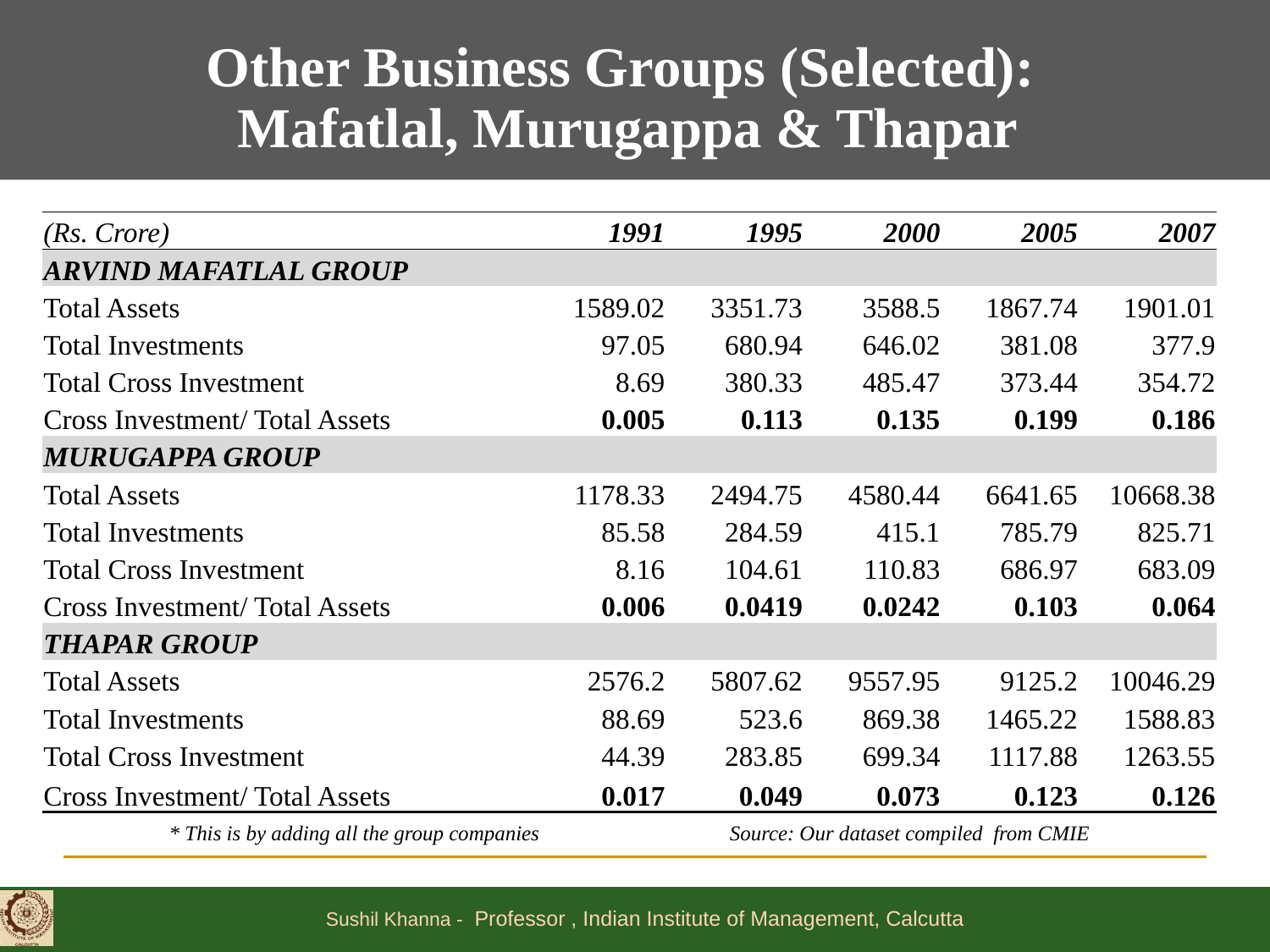

Other Business Groups (Selected):
Mafatlal, Murugappa & Thapar
| (Rs. Crore) | 1991 | 1995 | 2000 | 2005 | 2007 |
| --- | --- | --- | --- | --- | --- |
| ARVIND MAFATLAL GROUP |  |  |  |  |  |
| Total Assets | 1589.02 | 3351.73 | 3588.5 | 1867.74 | 1901.01 |
| Total Investments | 97.05 | 680.94 | 646.02 | 381.08 | 377.9 |
| Total Cross Investment | 8.69 | 380.33 | 485.47 | 373.44 | 354.72 |
| Cross Investment/ Total Assets | 0.005 | 0.113 | 0.135 | 0.199 | 0.186 |
| MURUGAPPA GROUP |  |  |  |  |  |
| Total Assets | 1178.33 | 2494.75 | 4580.44 | 6641.65 | 10668.38 |
| Total Investments | 85.58 | 284.59 | 415.1 | 785.79 | 825.71 |
| Total Cross Investment | 8.16 | 104.61 | 110.83 | 686.97 | 683.09 |
| Cross Investment/ Total Assets | 0.006 | 0.0419 | 0.0242 | 0.103 | 0.064 |
| THAPAR GROUP |  |  |  |  |  |
| Total Assets | 2576.2 | 5807.62 | 9557.95 | 9125.2 | 10046.29 |
| Total Investments | 88.69 | 523.6 | 869.38 | 1465.22 | 1588.83 |
| Total Cross Investment | 44.39 | 283.85 | 699.34 | 1117.88 | 1263.55 |
| Cross Investment/ Total Assets | 0.017 | 0.049 | 0.073 | 0.123 | 0.126 |
| \* This is by adding all the group companies Source: Our dataset compiled from CMIE |  |  |  |  |  |